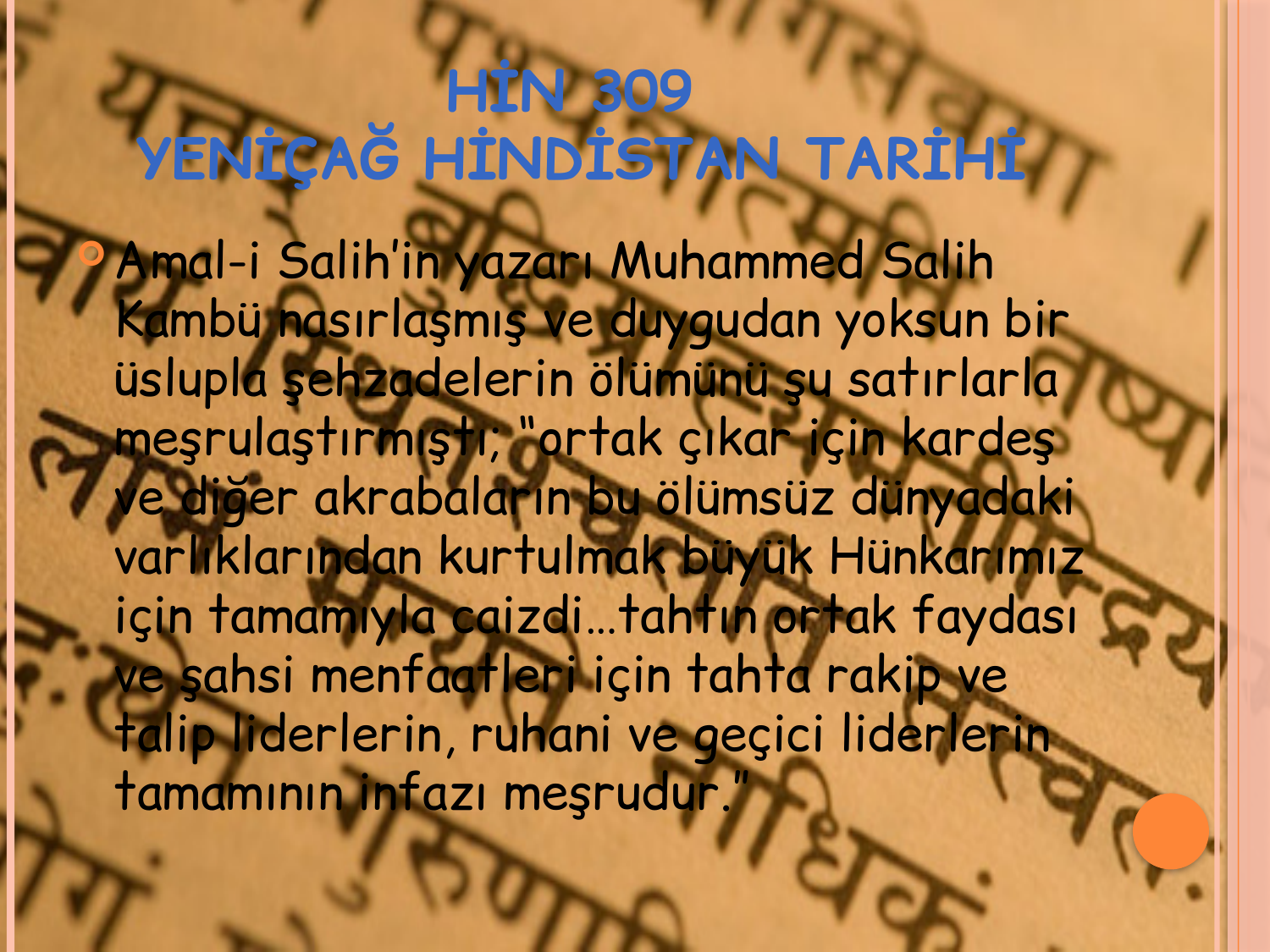

# HİN 309 YENİÇAĞ HİNDİSTAN TARİHİ
Amal-i Salih’in yazarı Muhammed Salih Kambü nasırlaşmış ve duygudan yoksun bir üslupla şehzadelerin ölümünü şu satırlarla meşrulaştırmıştı; “ortak çıkar için kardeş ve diğer akrabaların bu ölümsüz dünyadaki varlıklarından kurtulmak büyük Hünkarımız için tamamıyla caizdi…tahtın ortak faydası ve şahsi menfaatleri için tahta rakip ve talip liderlerin, ruhani ve geçici liderlerin tamamının infazı meşrudur.”